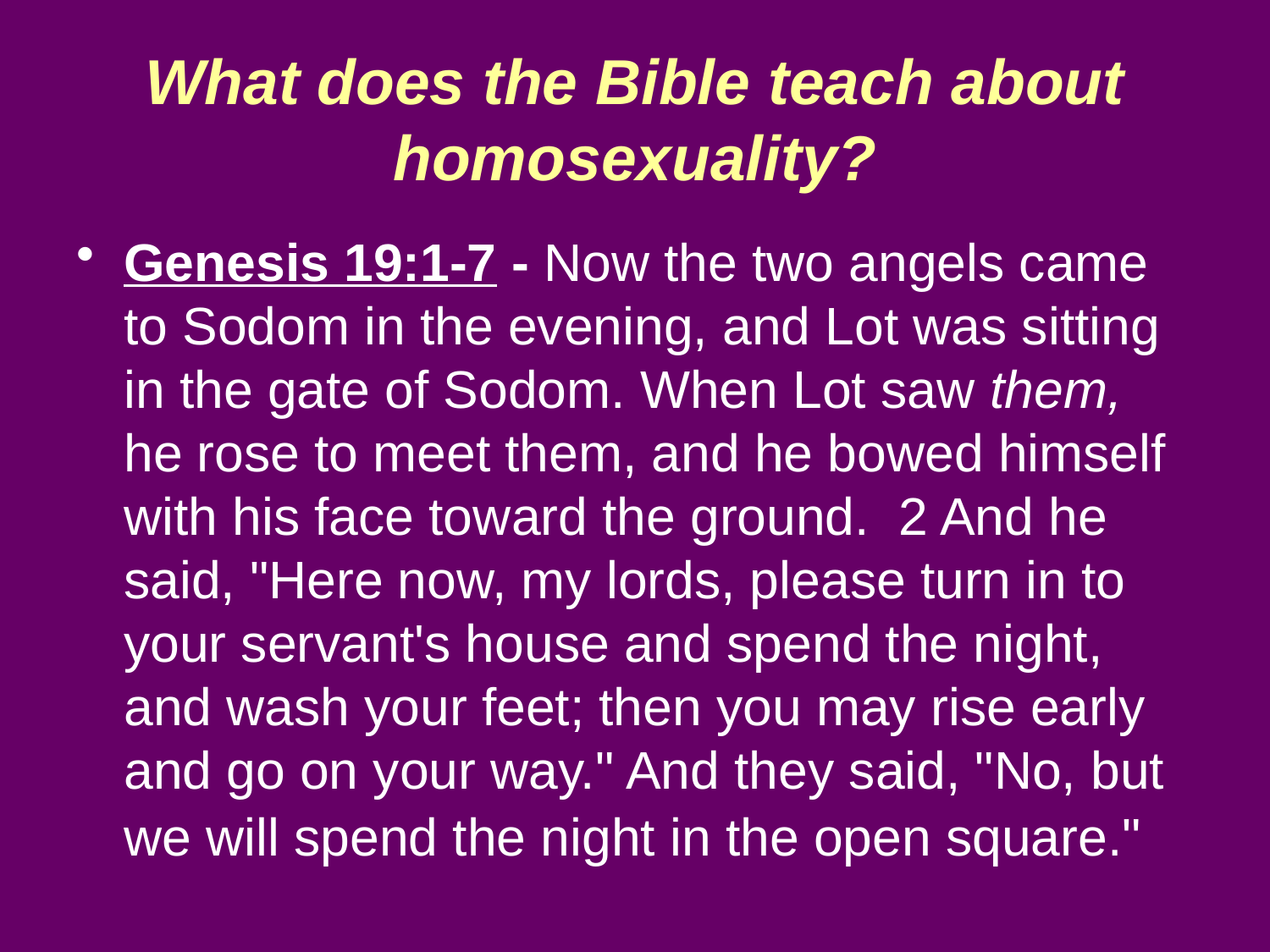

# What does the Bible teach about homosexuality?
Genesis 19:1-7 - Now the two angels came to Sodom in the evening, and Lot was sitting in the gate of Sodom. When Lot saw them, he rose to meet them, and he bowed himself with his face toward the ground.  2 And he said, "Here now, my lords, please turn in to your servant's house and spend the night, and wash your feet; then you may rise early and go on your way." And they said, "No, but we will spend the night in the open square."